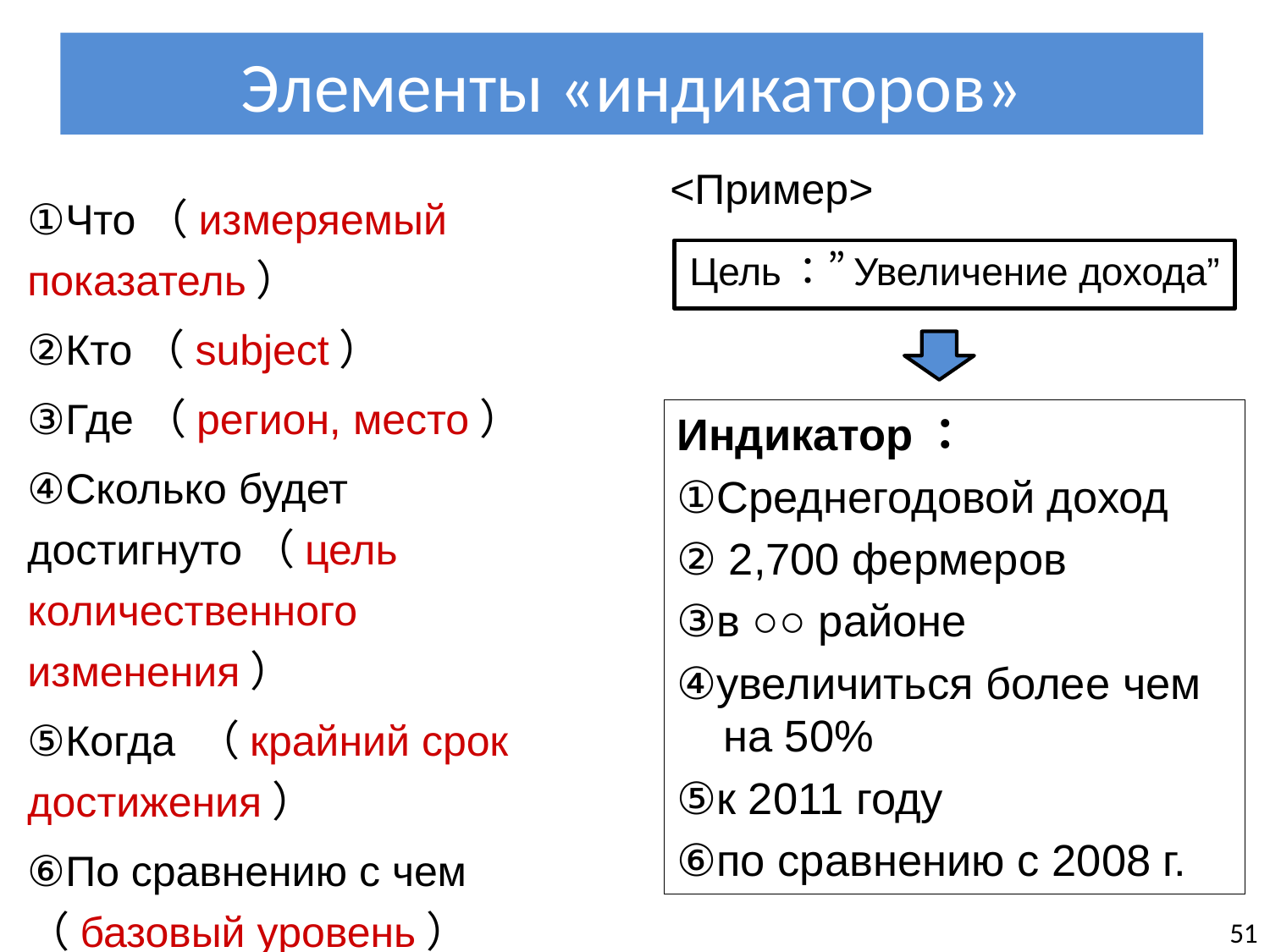

# Элементы «индикаторов»
<Пример>
①Что（измеряемый показатель）
②Кто（subject）
③Где（регион, место）
④Сколько будет достигнуто（цель количественного изменения）
⑤Когда （крайний срок достижения）
⑥По сравнению с чем （базовый уровень）
Цель：”Увеличение дохода”

Индикатор：
①Среднегодовой доход
② 2,700 фермеров
③в ○○ районе
④увеличиться более чем на 50%
⑤к 2011 году
⑥по сравнению с 2008 г.
51